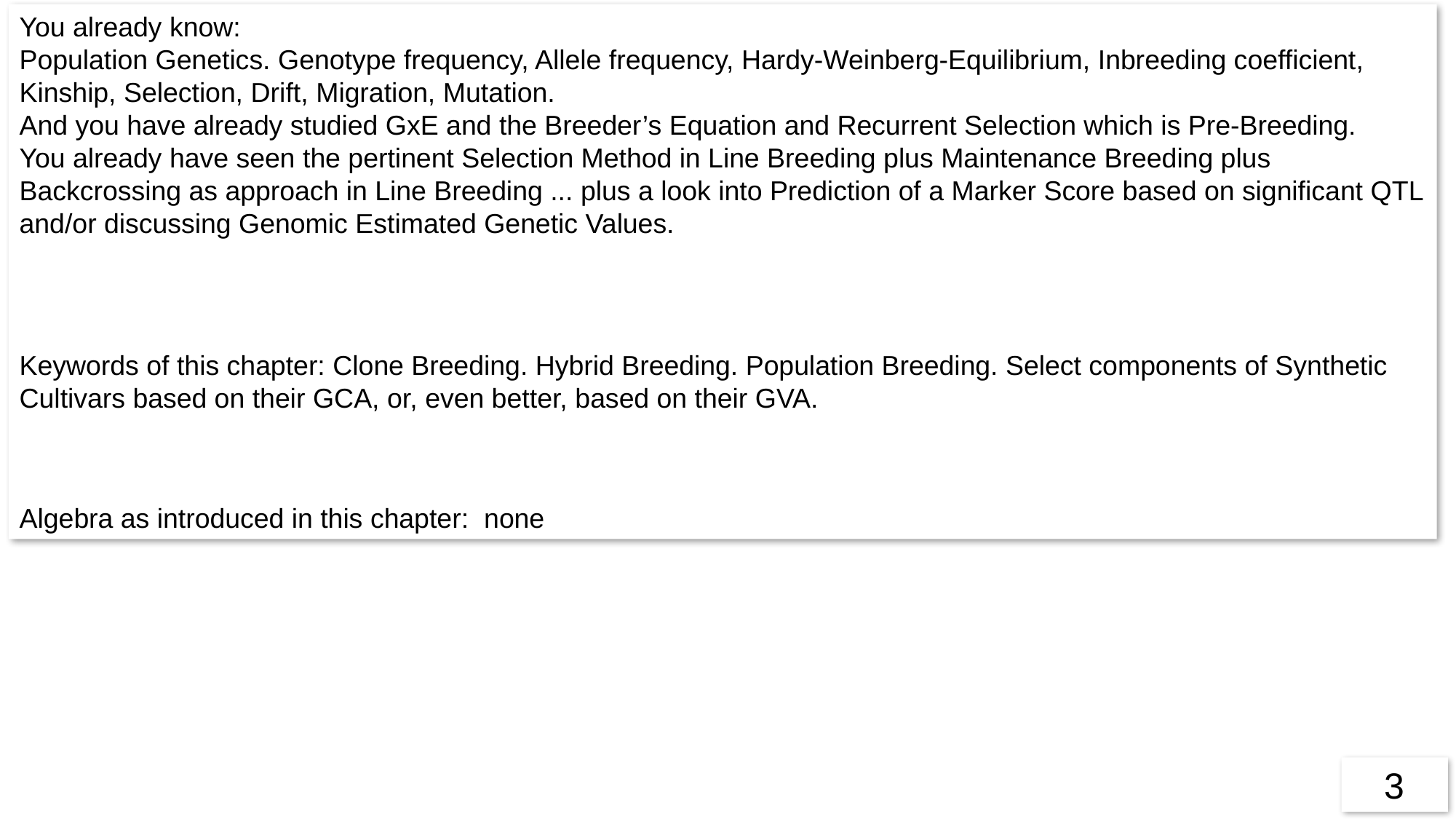

You already know:
Population Genetics. Genotype frequency, Allele frequency, Hardy-Weinberg-Equilibrium, Inbreeding coefficient, Kinship, Selection, Drift, Migration, Mutation.
And you have already studied GxE and the Breeder’s Equation and Recurrent Selection which is Pre-Breeding.
You already have seen the pertinent Selection Method in Line Breeding plus Maintenance Breeding plus Backcrossing as approach in Line Breeding ... plus a look into Prediction of a Marker Score based on significant QTL and/or discussing Genomic Estimated Genetic Values.

Keywords of this chapter: Clone Breeding. Hybrid Breeding. Population Breeding. Select components of Synthetic Cultivars based on their GCA, or, even better, based on their GVA.

Algebra as introduced in this chapter:  none
3